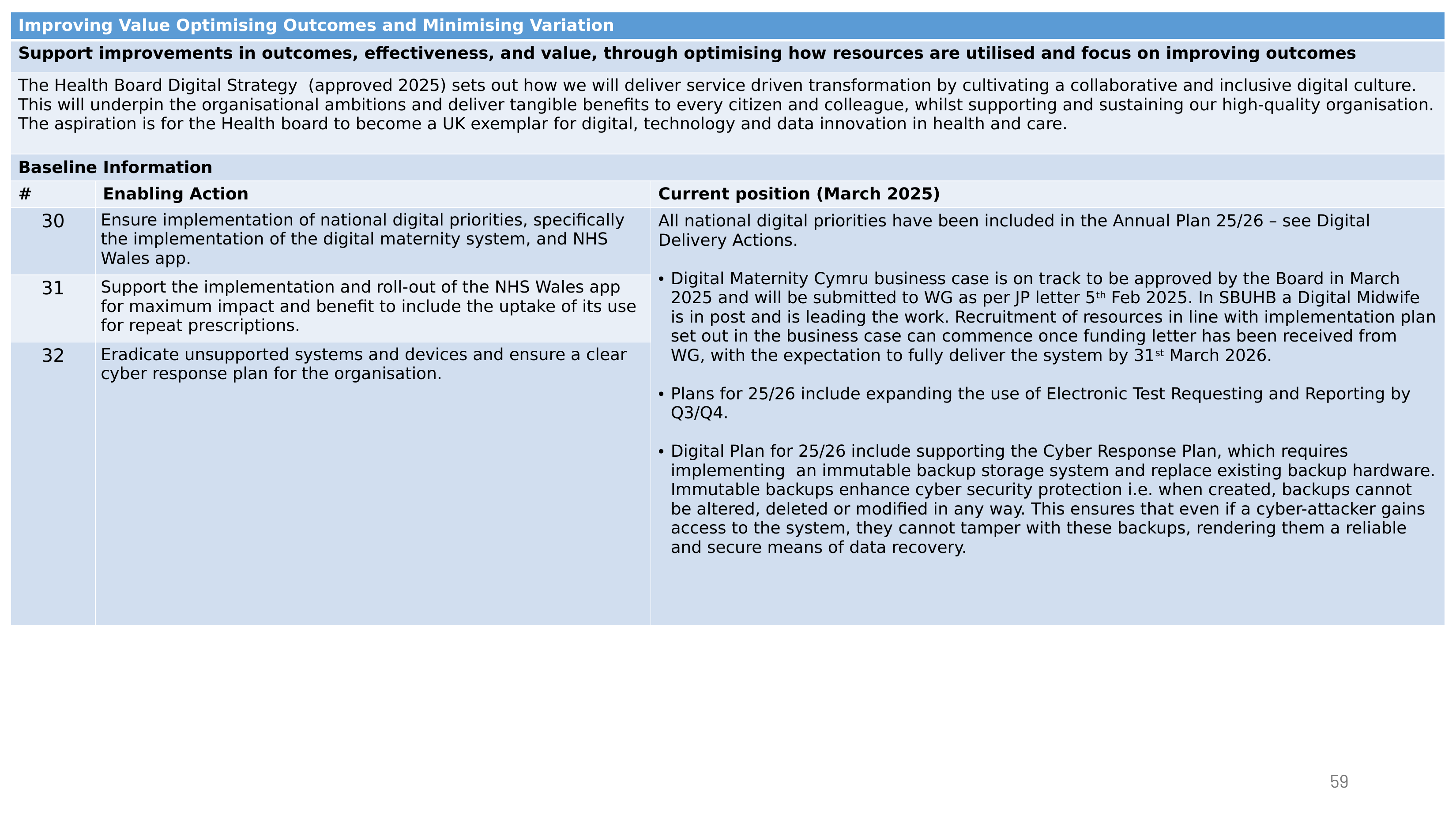

| Improving Value Optimising Outcomes and Minimising Variation |  |  |
| --- | --- | --- |
| Support improvements in outcomes, effectiveness, and value, through optimising how resources are utilised and focus on improving outcomes |  |  |
| The Health Board Digital Strategy (approved 2025) sets out how we will deliver service driven transformation by cultivating a collaborative and inclusive digital culture. This will underpin the organisational ambitions and deliver tangible benefits to every citizen and colleague, whilst supporting and sustaining our high-quality organisation. The aspiration is for the Health board to become a UK exemplar for digital, technology and data innovation in health and care. |  |  |
| Baseline Information |  |  |
| # | Enabling Action | Current position (March 2025) |
| 30 | Ensure implementation of national digital priorities, specifically the implementation of the digital maternity system, and NHS Wales app. | All national digital priorities have been included in the Annual Plan 25/26 – see Digital Delivery Actions. Digital Maternity Cymru business case is on track to be approved by the Board in March 2025 and will be submitted to WG as per JP letter 5th Feb 2025. In SBUHB a Digital Midwife is in post and is leading the work. Recruitment of resources in line with implementation plan set out in the business case can commence once funding letter has been received from WG, with the expectation to fully deliver the system by 31st March 2026. Plans for 25/26 include expanding the use of Electronic Test Requesting and Reporting by Q3/Q4. Digital Plan for 25/26 include supporting the Cyber Response Plan, which requires implementing an immutable backup storage system and replace existing backup hardware. Immutable backups enhance cyber security protection i.e. when created, backups cannot be altered, deleted or modified in any way. This ensures that even if a cyber-attacker gains access to the system, they cannot tamper with these backups, rendering them a reliable and secure means of data recovery. |
| 31 | Support the implementation and roll-out of the NHS Wales app for maximum impact and benefit to include the uptake of its use for repeat prescriptions. |  |
| 32 | Eradicate unsupported systems and devices and ensure a clear cyber response plan for the organisation. |  |
59